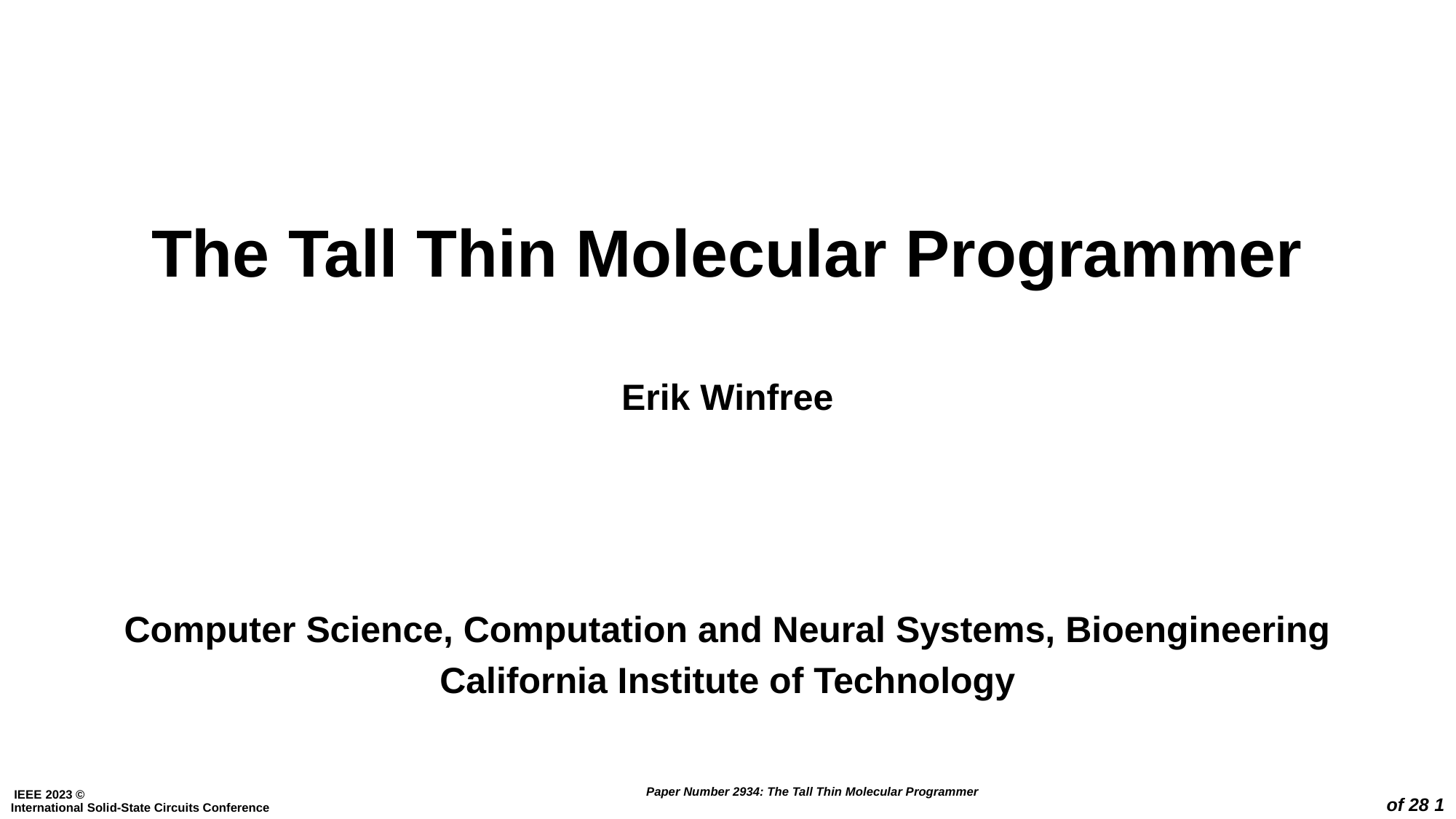

# The Tall Thin Molecular Programmer
Erik Winfree
Computer Science, Computation and Neural Systems, Bioengineering
California Institute of Technology